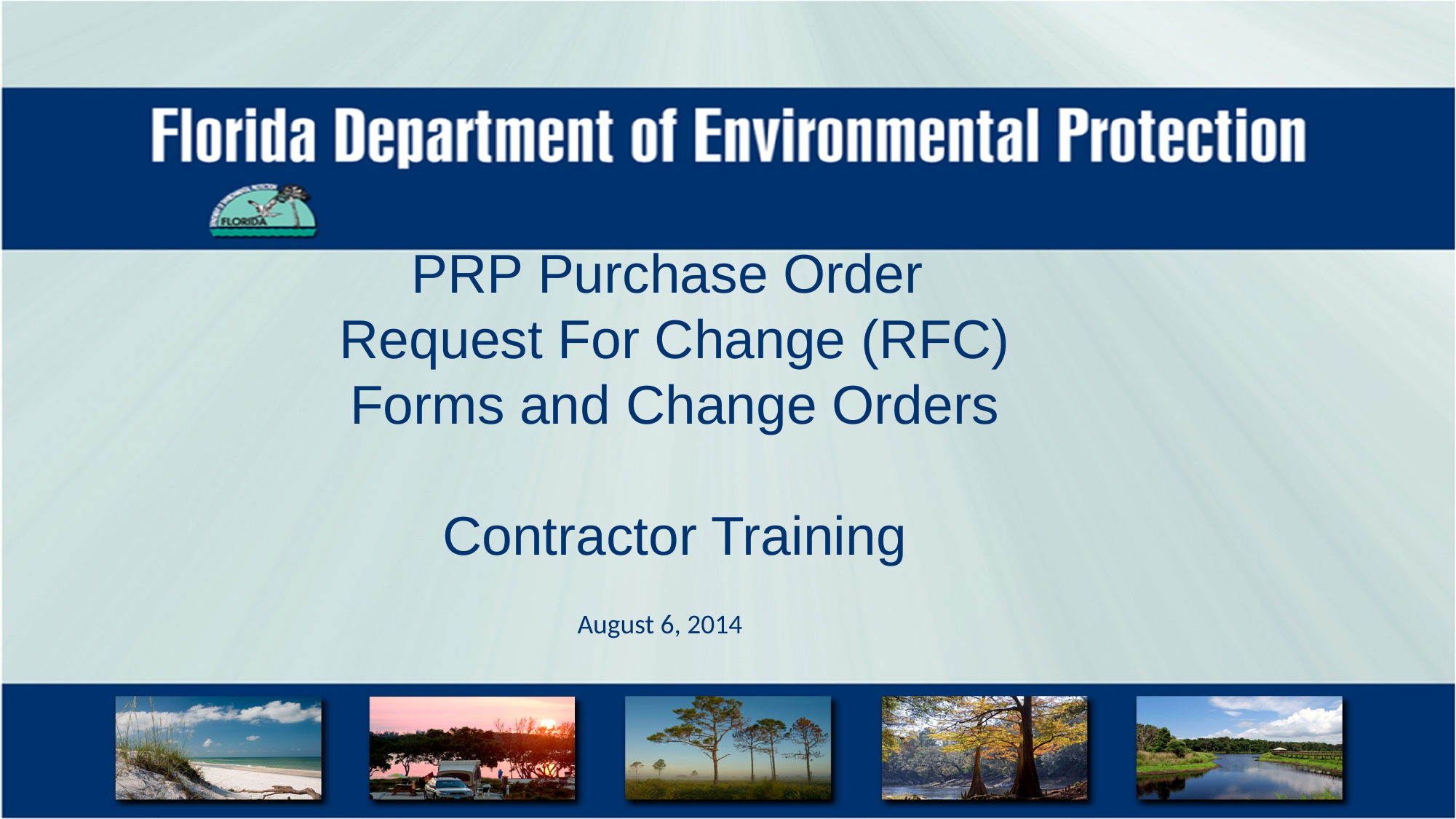

# PRP Purchase Order Request For Change (RFC) Forms and Change Orders Contractor Training
August 6, 2014